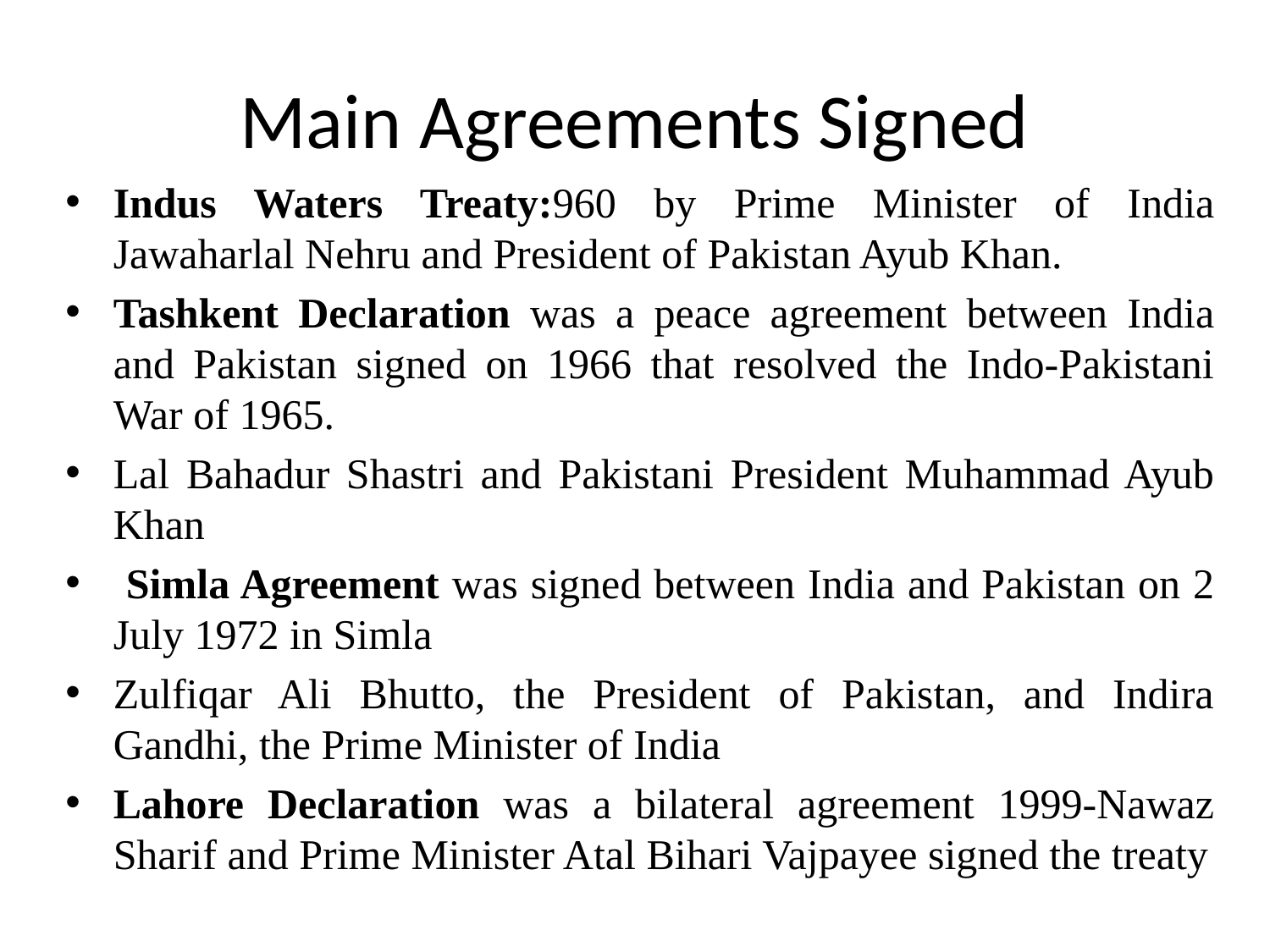

# Main Agreements Signed
Indus Waters Treaty:960 by Prime Minister of India Jawaharlal Nehru and President of Pakistan Ayub Khan.
Tashkent Declaration was a peace agreement between India and Pakistan signed on 1966 that resolved the Indo-Pakistani War of 1965.
Lal Bahadur Shastri and Pakistani President Muhammad Ayub Khan
 Simla Agreement was signed between India and Pakistan on 2 July 1972 in Simla
Zulfiqar Ali Bhutto, the President of Pakistan, and Indira Gandhi, the Prime Minister of India
Lahore Declaration was a bilateral agreement 1999-Nawaz Sharif and Prime Minister Atal Bihari Vajpayee signed the treaty